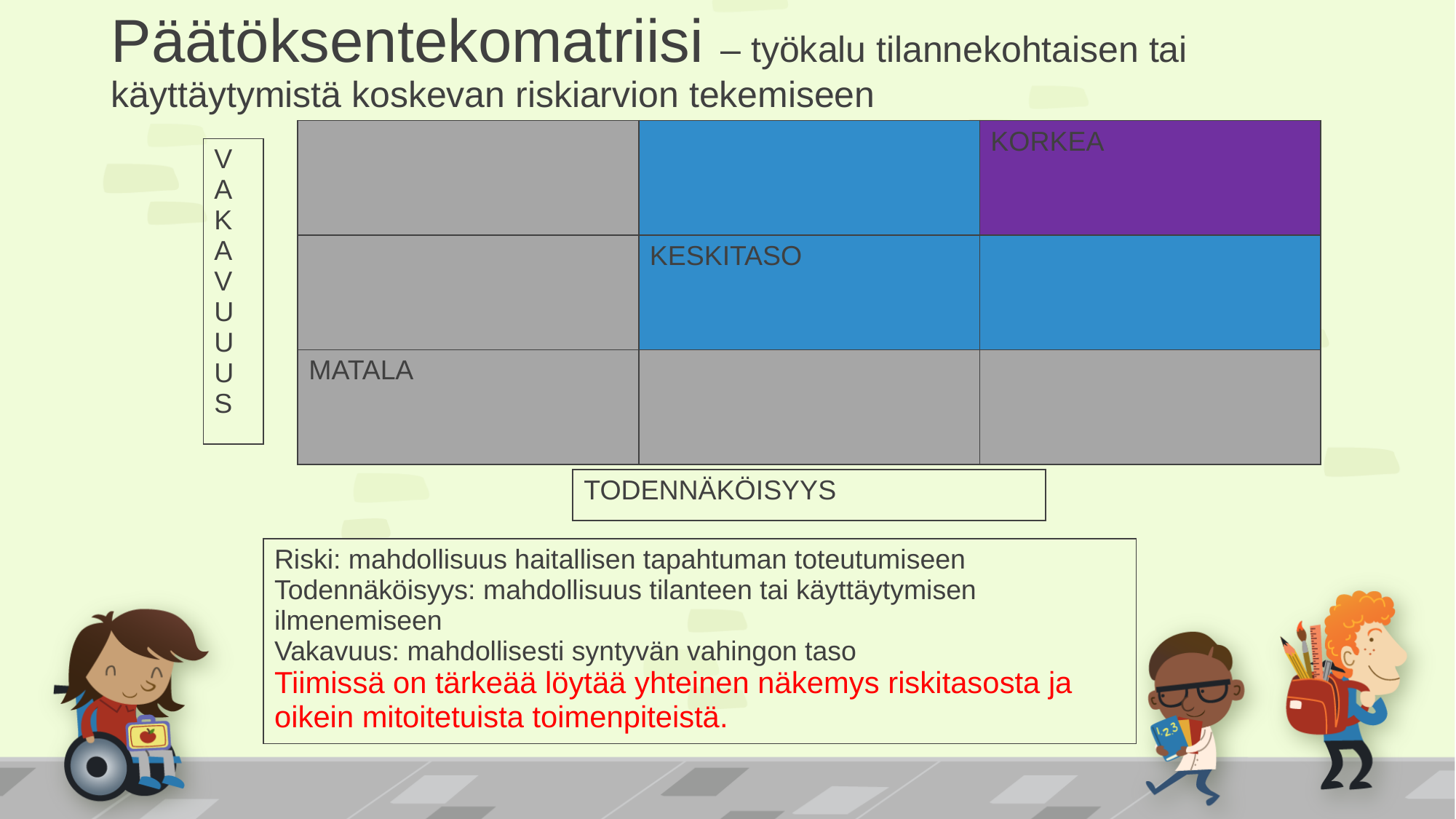

# Päätöksentekomatriisi – työkalu tilannekohtaisen tai käyttäytymistä koskevan riskiarvion tekemiseen
|  |  | KORKEA |
| --- | --- | --- |
|  | KESKITASO |  |
| MATALA |  |  |
| V A K A V UUU S |
| --- |
| TODENNÄKÖISYYS |
| --- |
| Riski: mahdollisuus haitallisen tapahtuman toteutumiseen Todennäköisyys: mahdollisuus tilanteen tai käyttäytymisen ilmenemiseen Vakavuus: mahdollisesti syntyvän vahingon taso Tiimissä on tärkeää löytää yhteinen näkemys riskitasosta ja oikein mitoitetuista toimenpiteistä. |
| --- |